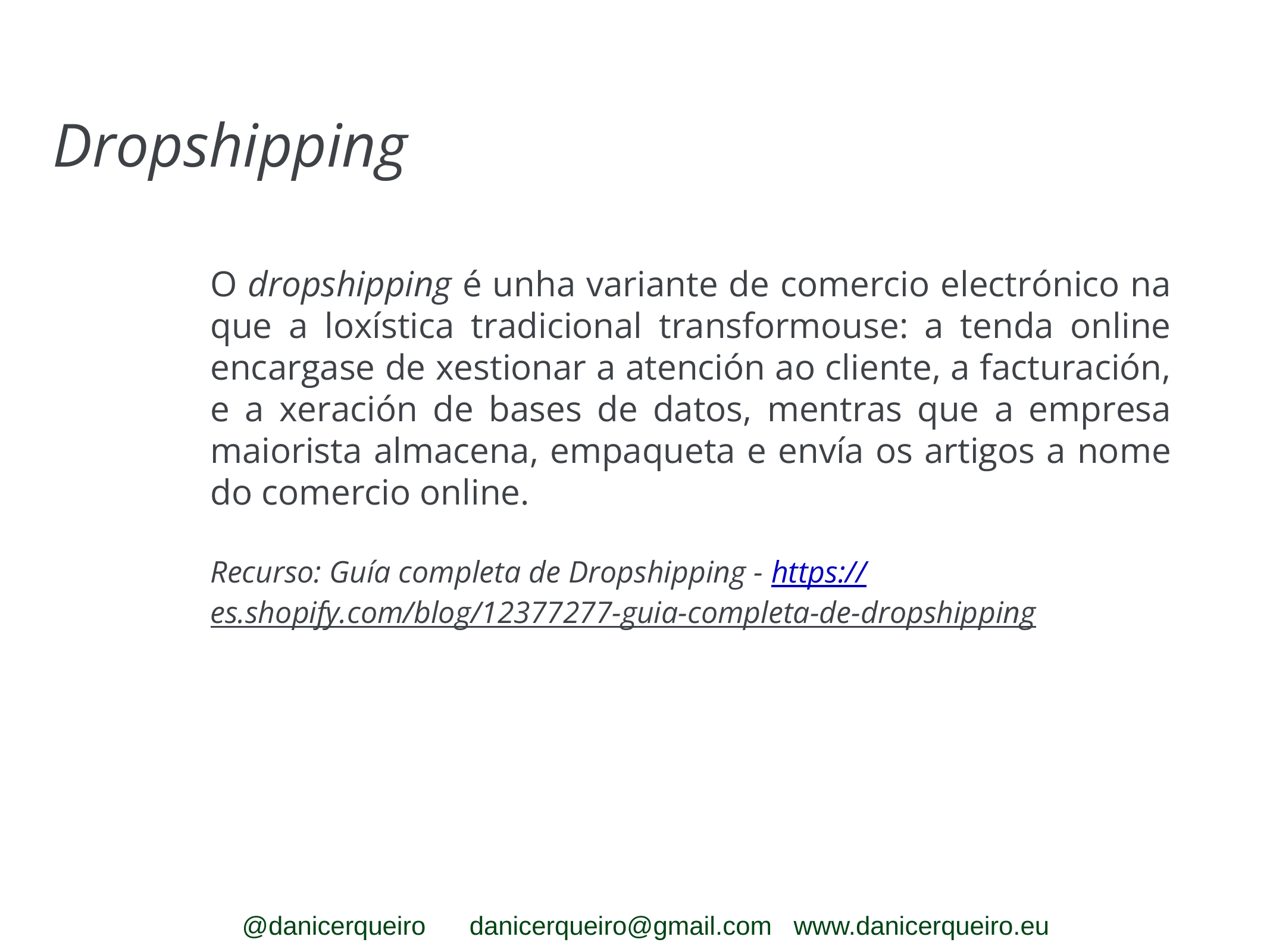

Dropshipping
O dropshipping é unha variante de comercio electrónico na que a loxística tradicional transformouse: a tenda online encargase de xestionar a atención ao cliente, a facturación, e a xeración de bases de datos, mentras que a empresa maiorista almacena, empaqueta e envía os artigos a nome do comercio online.

Recurso: Guía completa de Dropshipping - https://es.shopify.com/blog/12377277-guia-completa-de-dropshipping
@danicerqueiro      danicerqueiro@gmail.com   www.danicerqueiro.eu